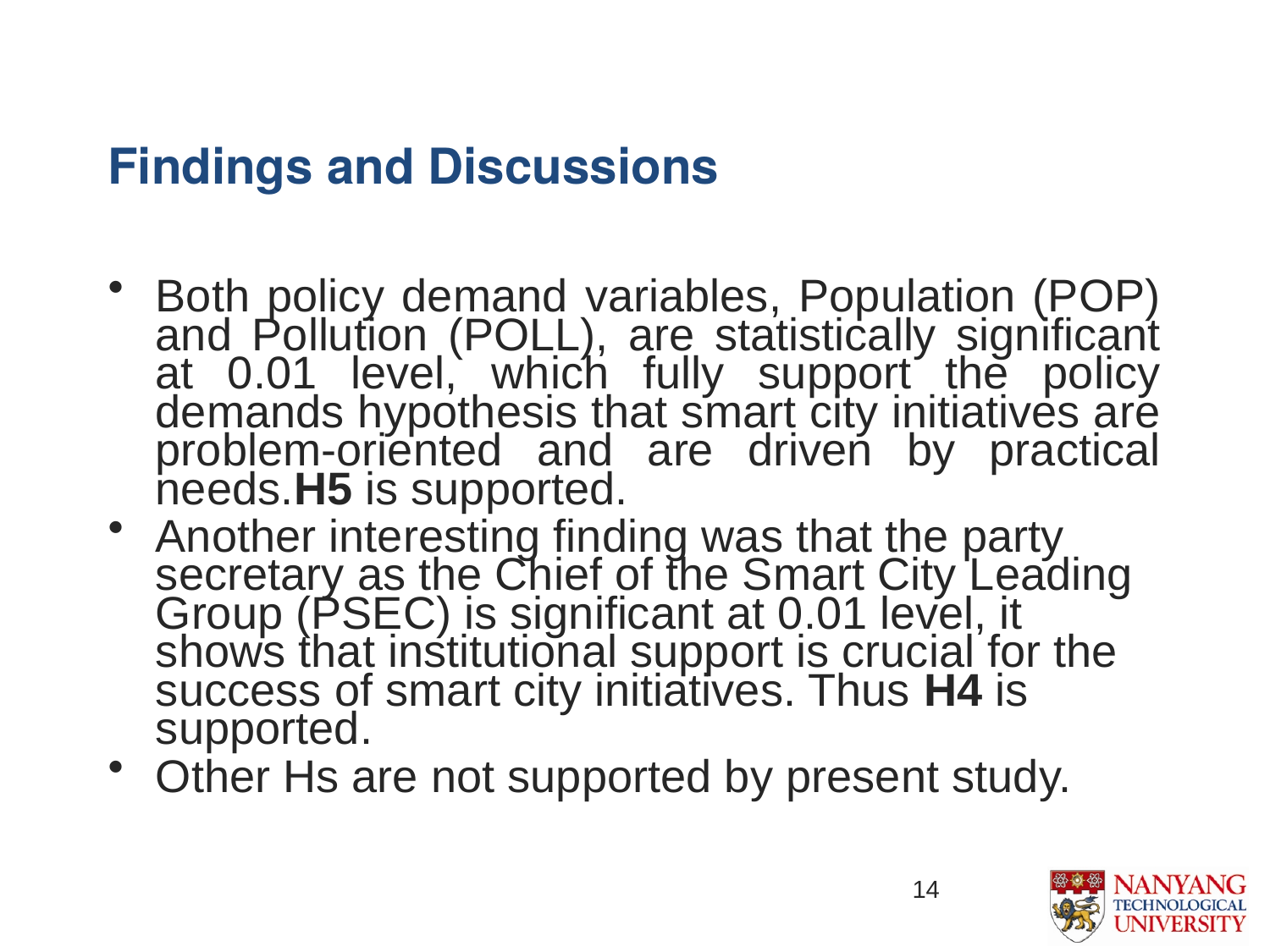

# Findings and Discussions
Both policy demand variables, Population (POP) and Pollution (POLL), are statistically significant at 0.01 level, which fully support the policy demands hypothesis that smart city initiatives are problem-oriented and are driven by practical needs.H5 is supported.
Another interesting finding was that the party secretary as the Chief of the Smart City Leading Group (PSEC) is significant at 0.01 level, it shows that institutional support is crucial for the success of smart city initiatives. Thus H4 is supported.
Other Hs are not supported by present study.
14